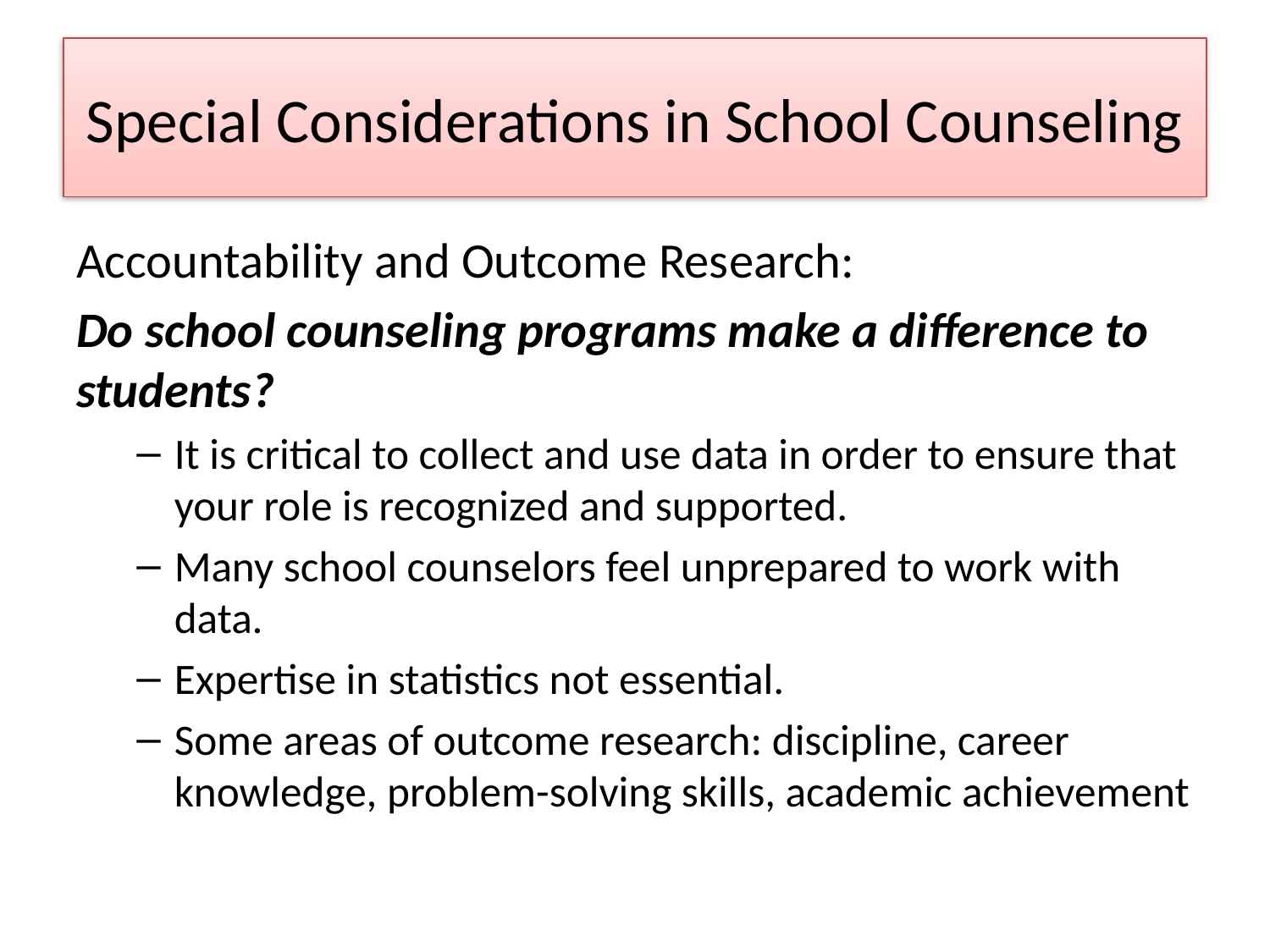

# Special Considerations in School Counseling
Accountability and Outcome Research:
Do school counseling programs make a difference to students?
It is critical to collect and use data in order to ensure that your role is recognized and supported.
Many school counselors feel unprepared to work with data.
Expertise in statistics not essential.
Some areas of outcome research: discipline, career knowledge, problem-solving skills, academic achievement